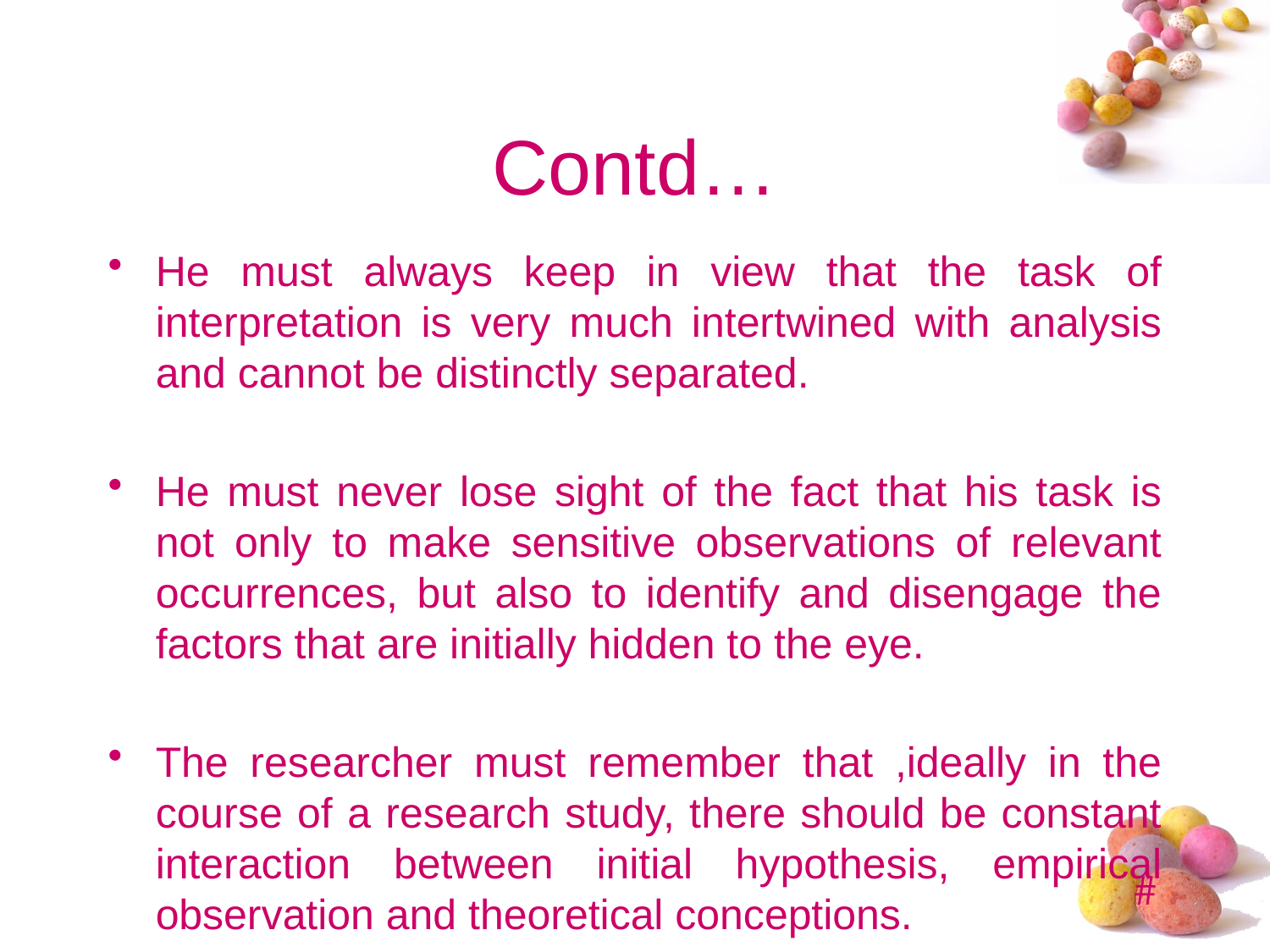

# Contd…
He must always keep in view that the task of interpretation is very much intertwined with analysis and cannot be distinctly separated.

He must never lose sight of the fact that his task is not only to make sensitive observations of relevant occurrences, but also to identify and disengage the factors that are initially hidden to the eye.

The researcher must remember that ,ideally in the course of a research study, there should be constant interaction between initial hypothesis, empirical observation and theoretical conceptions.